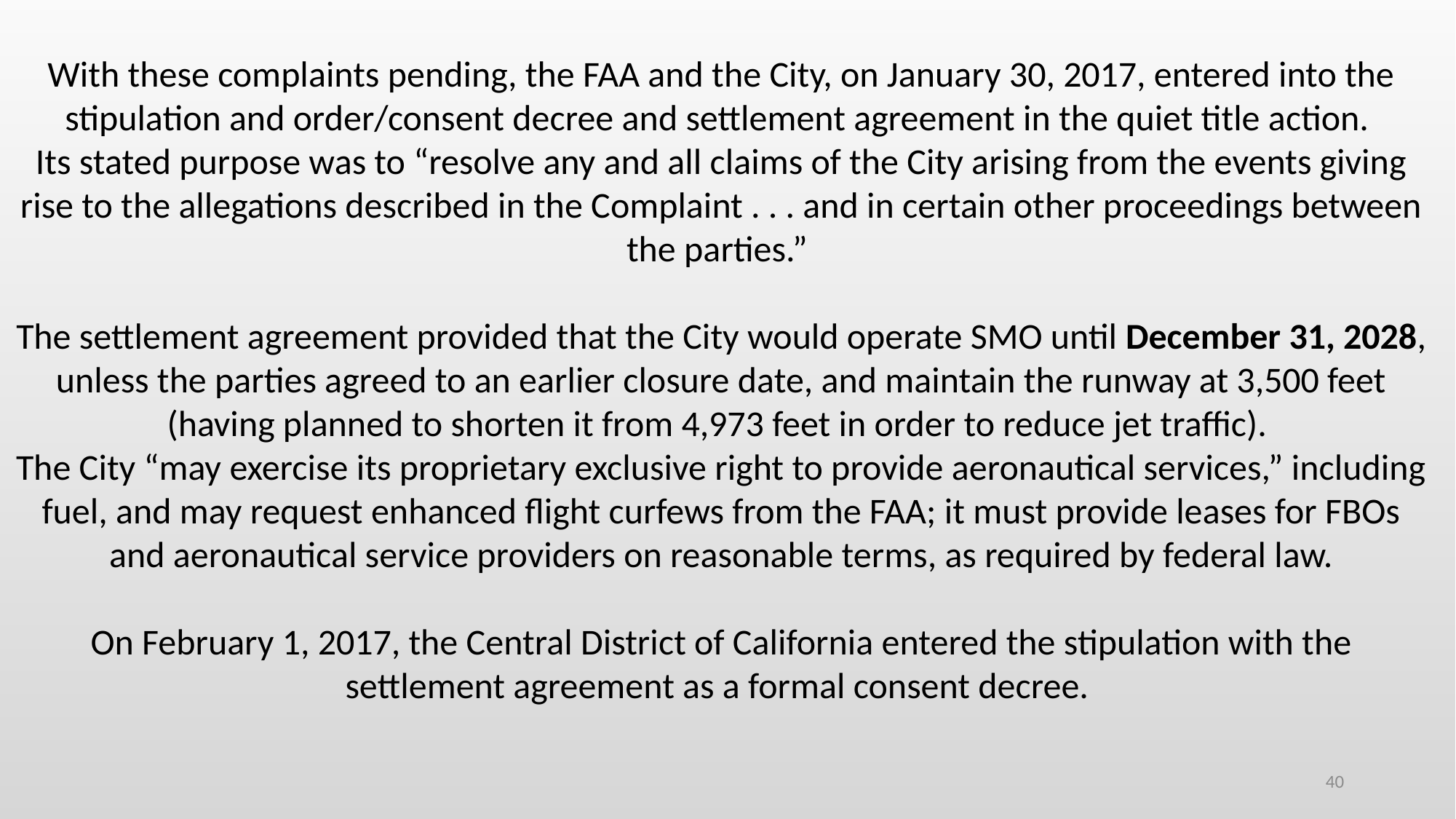

With these complaints pending, the FAA and the City, on January 30, 2017, entered into the stipulation and order/consent decree and settlement agreement in the quiet title action.
Its stated purpose was to “resolve any and all claims of the City arising from the events giving rise to the allegations described in the Complaint . . . and in certain other proceedings between the parties.”

The settlement agreement provided that the City would operate SMO until December 31, 2028, unless the parties agreed to an earlier closure date, and maintain the runway at 3,500 feet (having planned to shorten it from 4,973 feet in order to reduce jet traffic).
The City “may exercise its proprietary exclusive right to provide aeronautical services,” including fuel, and may request enhanced flight curfews from the FAA; it must provide leases for FBOs and aeronautical service providers on reasonable terms, as required by federal law.

On February 1, 2017, the Central District of California entered the stipulation with the settlement agreement as a formal consent decree.
40